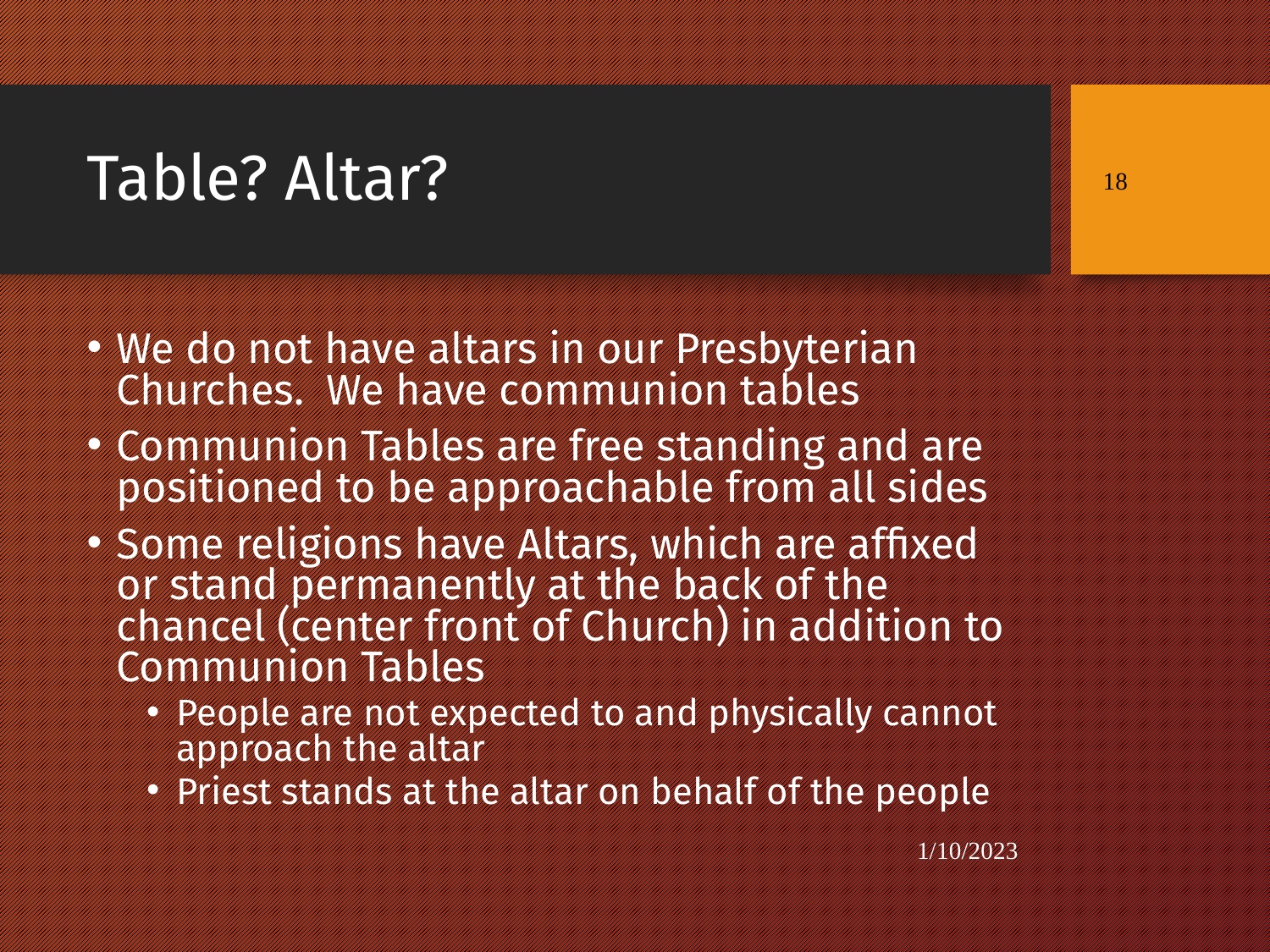

# Table? Altar?
18
We do not have altars in our Presbyterian Churches.  We have communion tables
Communion Tables are free standing and are positioned to be approachable from all sides
Some religions have Altars, which are affixed or stand permanently at the back of the chancel (center front of Church) in addition to Communion Tables
People are not expected to and physically cannot approach the altar
Priest stands at the altar on behalf of the people

1/10/2023